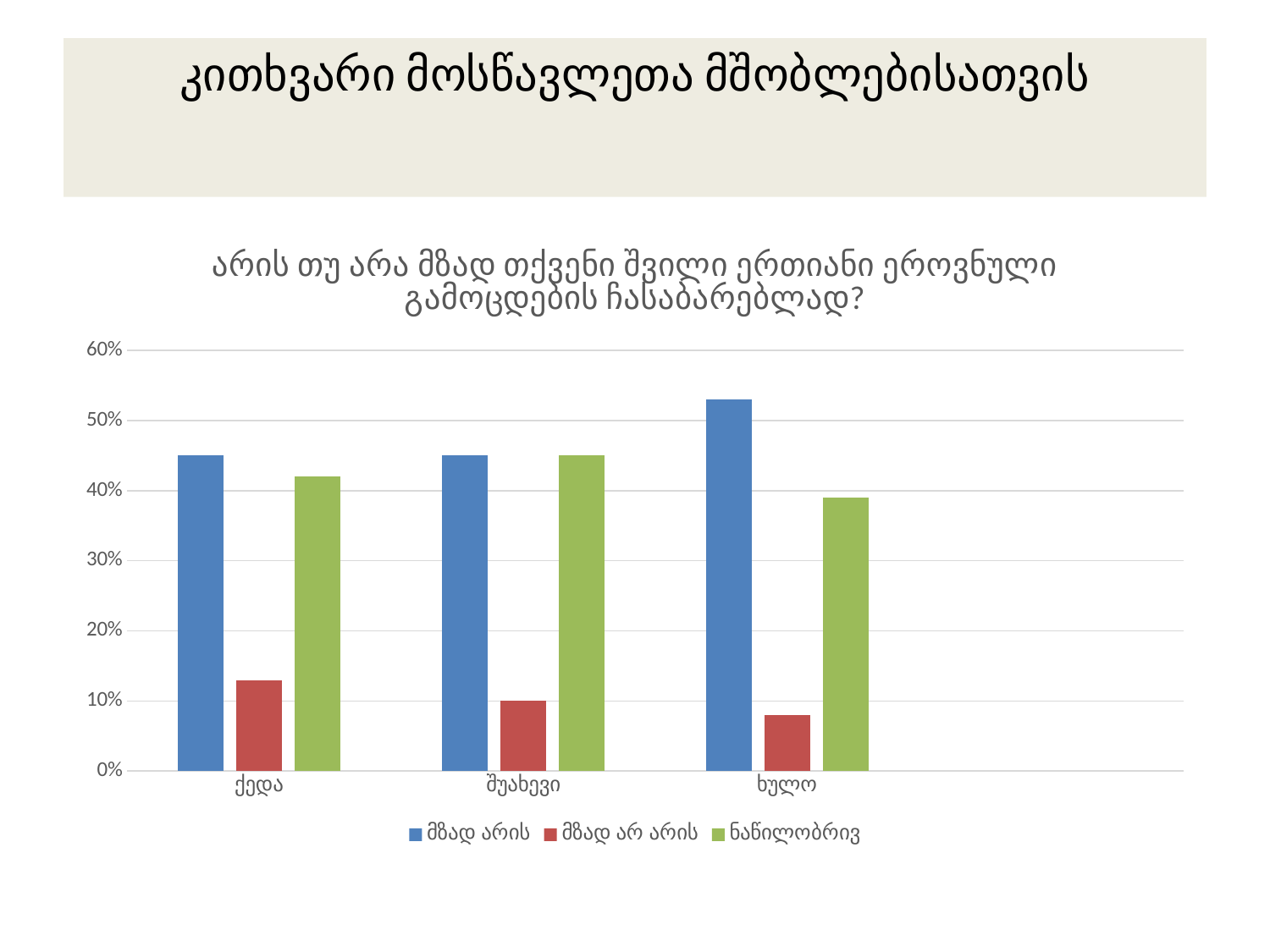

# კითხვარი მოსწავლეთა მშობლებისათვის

### Chart: არის თუ არა მზად თქვენი შვილი ერთიანი ეროვნული გამოცდების ჩასაბარებლად?

| Category | მზად არის | მზად არ არის | ნაწილობრივ |
|---|---|---|---|
| ქედა | 0.45 | 0.13 | 0.4200000000000003 |
| შუახევი | 0.45 | 0.1 | 0.45 |
| ხულო | 0.53 | 0.08000000000000004 | 0.3900000000000004 |